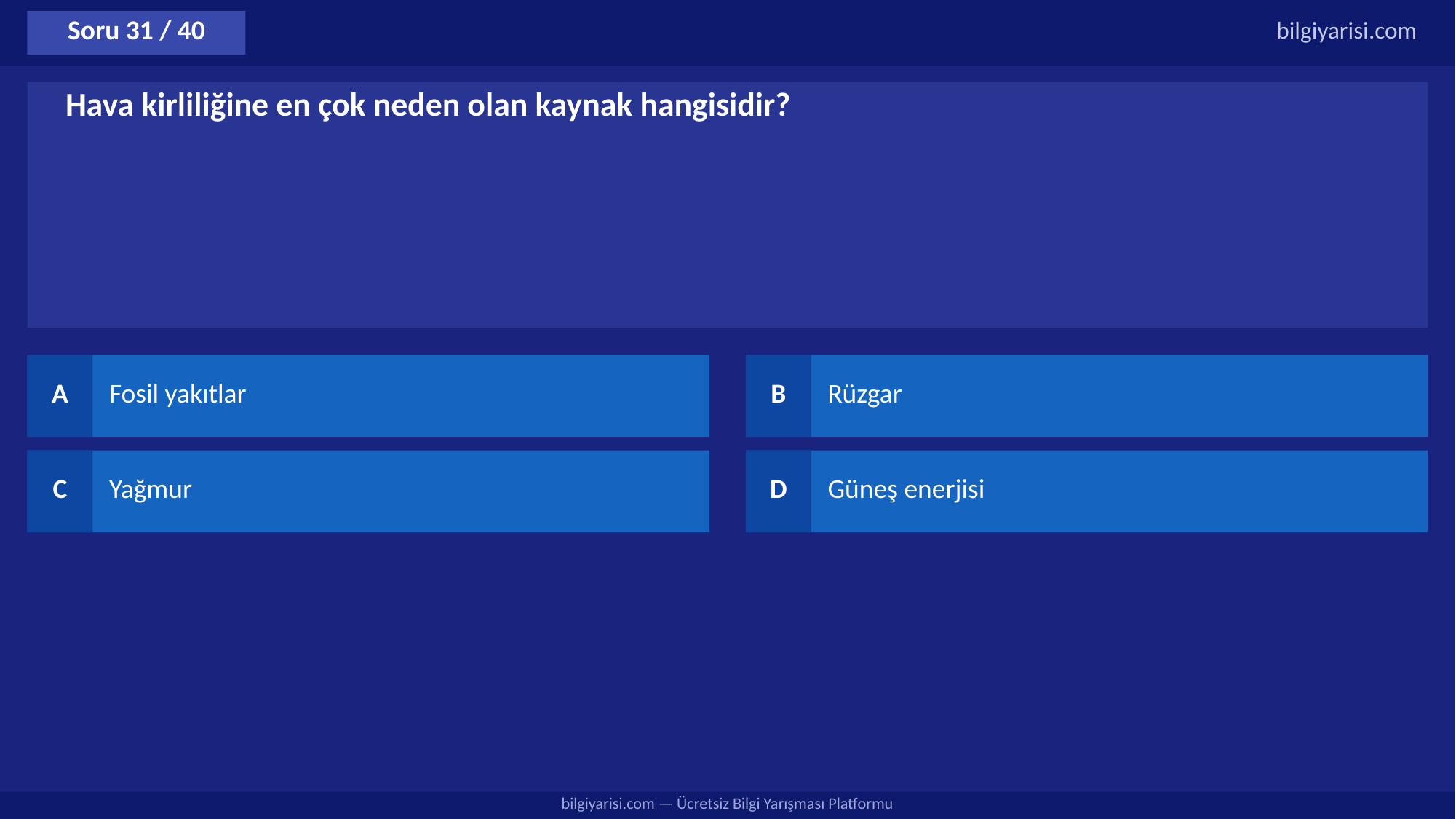

Soru 31 / 40
bilgiyarisi.com

Hava kirliliğine en çok neden olan kaynak hangisidir?

A
Fosil yakıtlar

B
Rüzgar

C
Yağmur

D
Güneş enerjisi
bilgiyarisi.com — Ücretsiz Bilgi Yarışması Platformu